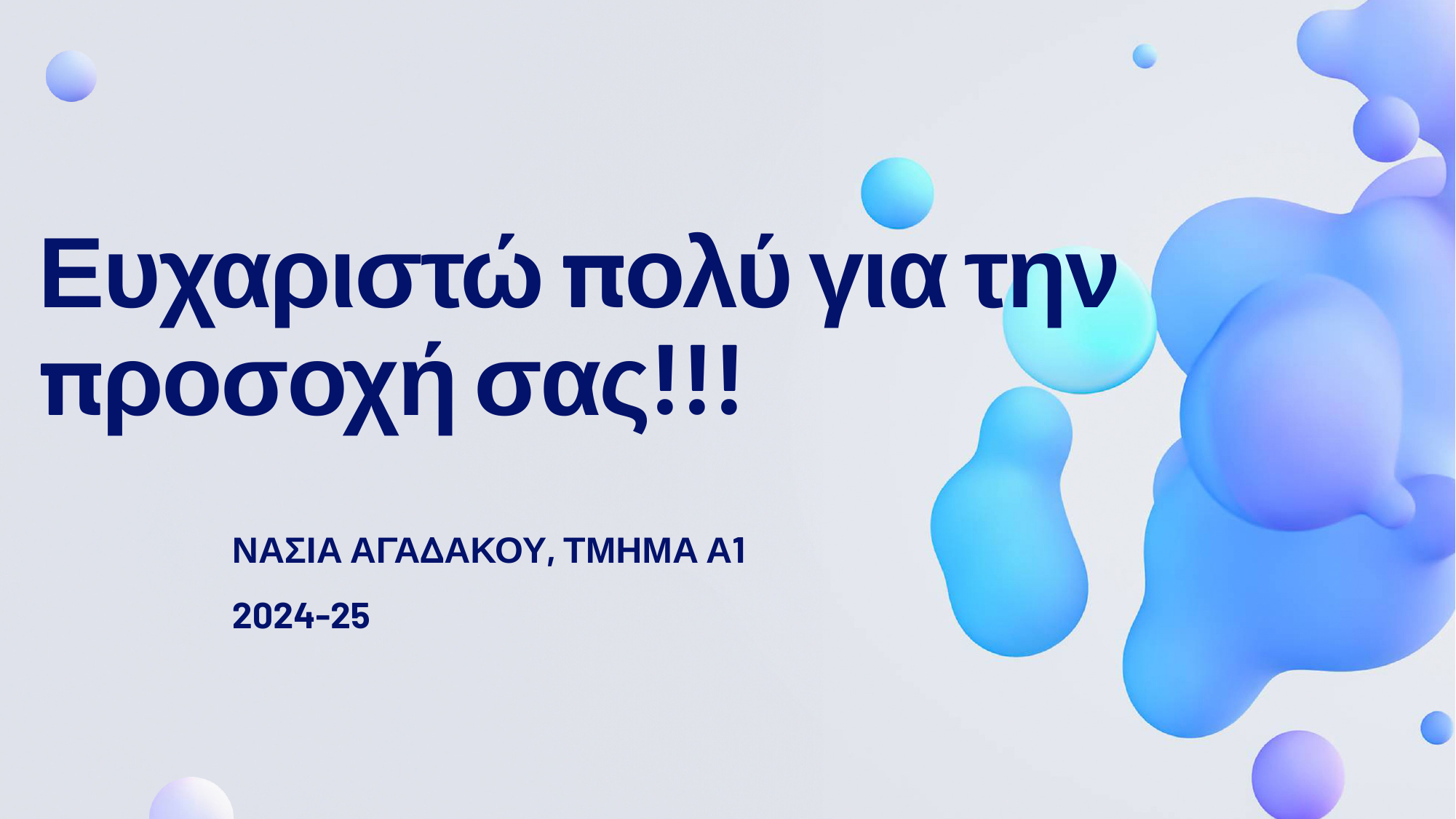

# Ευχαριστώ πολύ για την προσοχή σας!!!
ΝΑΣΙΑ ΑΓΑΔΑΚΟΥ, τμημα α1
2024-25